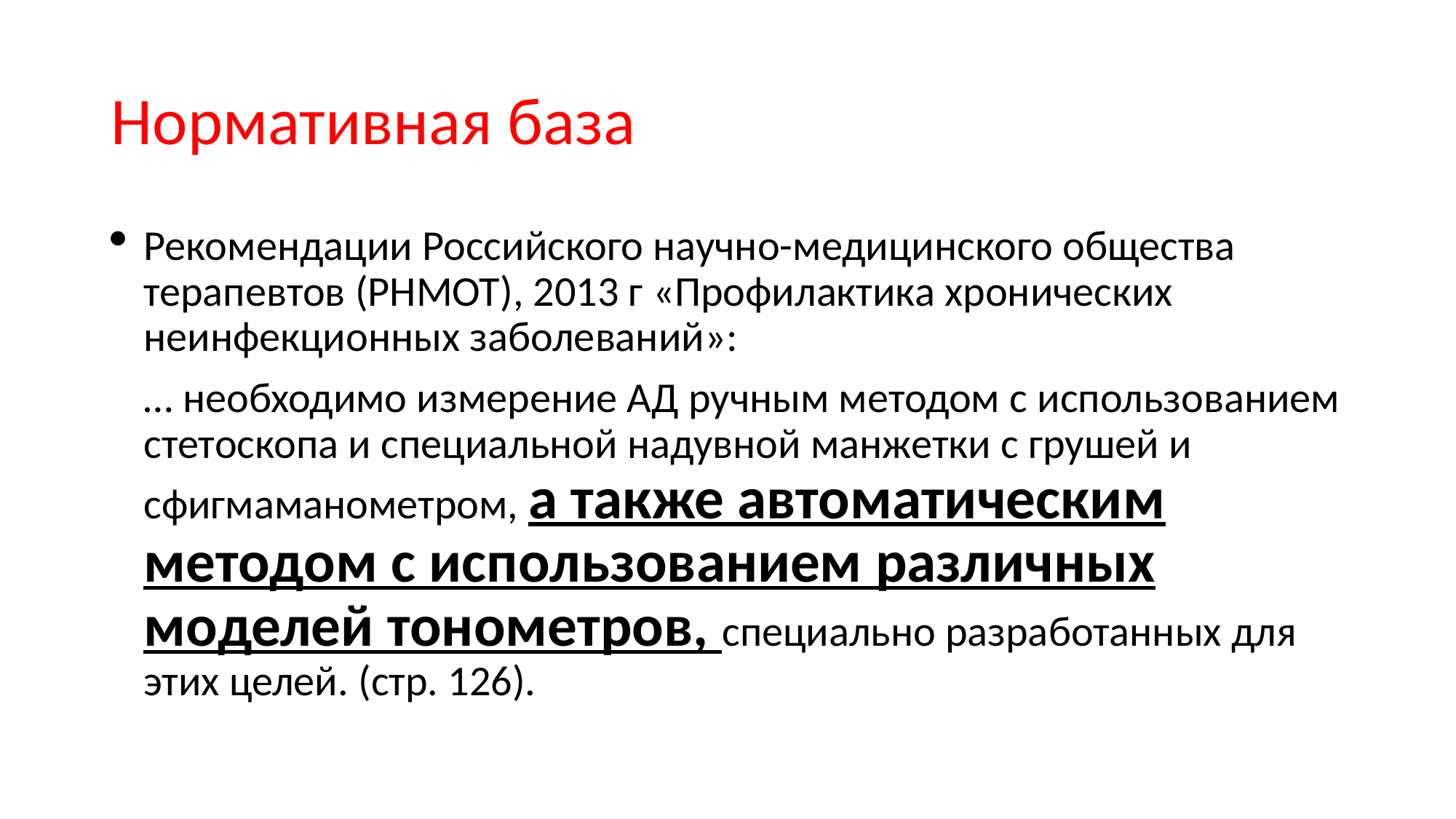

# Нормативная база
Рекомендации Российского научно-медицинского общества терапевтов (РНМОТ), 2013 г «Профилактика хронических неинфекционных заболеваний»:
	… необходимо измерение АД ручным методом с использованием стетоскопа и специальной надувной манжетки с грушей и сфигмаманометром, а также автоматическим методом с использованием различных моделей тонометров, специально разработанных для этих целей. (стр. 126).